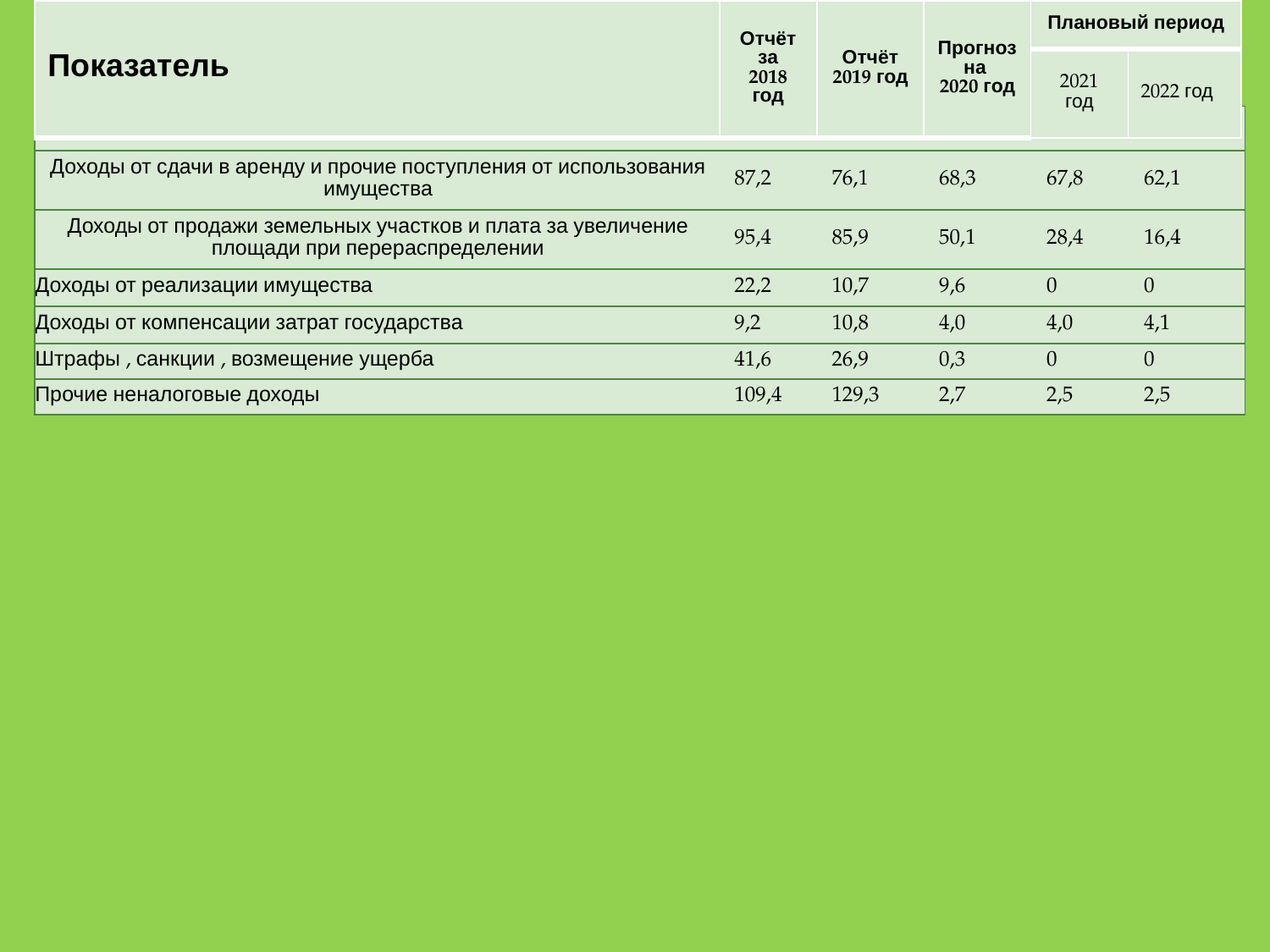

| Показатель | Отчёт за 2018 год | Отчёт 2019 год | Прогноз на 2020 год | Плановый период |  |
| --- | --- | --- | --- | --- | --- |
|  |  |  |  | 2021 год | 2022 год |
| Доходы, получаемые в виде арендной платы за земельные участки | 295,1 | 264,3 | 249,4 | 223,5 | 203,6 |
| --- | --- | --- | --- | --- | --- |
| Доходы от сдачи в аренду и прочие поступления от использования имущества | 87,2 | 76,1 | 68,3 | 67,8 | 62,1 |
| Доходы от продажи земельных участков и плата за увеличение площади при перераспределении | 95,4 | 85,9 | 50,1 | 28,4 | 16,4 |
| Доходы от реализации имущества | 22,2 | 10,7 | 9,6 | 0 | 0 |
| Доходы от компенсации затрат государства | 9,2 | 10,8 | 4,0 | 4,0 | 4,1 |
| Штрафы , санкции , возмещение ущерба | 41,6 | 26,9 | 0,3 | 0 | 0 |
| Прочие неналоговые доходы | 109,4 | 129,3 | 2,7 | 2,5 | 2,5 |